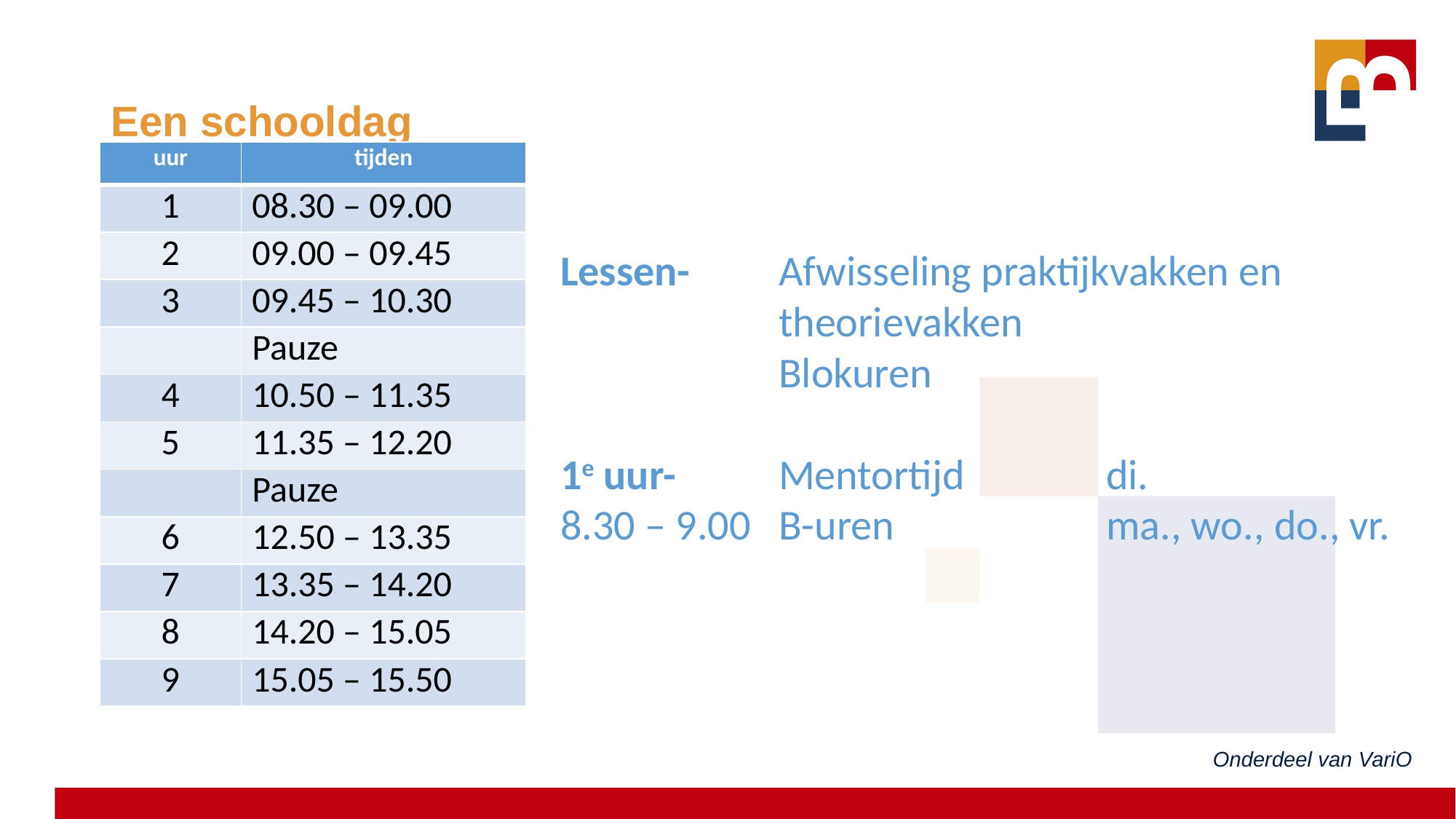

# Een schooldag
| uur | tijden |
| --- | --- |
| 1 | 08.30 – 09.00 |
| 2 | 09.00 – 09.45 |
| 3 | 09.45 – 10.30 |
|  | Pauze |
| 4 | 10.50 – 11.35 |
| 5 | 11.35 – 12.20 |
|  | Pauze |
| 6 | 12.50 – 13.35 |
| 7 | 13.35 – 14.20 |
| 8 | 14.20 – 15.05 |
| 9 | 15.05 – 15.50 |
Lessen- 	Afwisseling praktijkvakken en 			theorievakken
		Blokuren

1e uur- 	Mentortijd		di.
8.30 – 9.00 	B-uren		ma., wo., do., vr.

Onderdeel van VariO